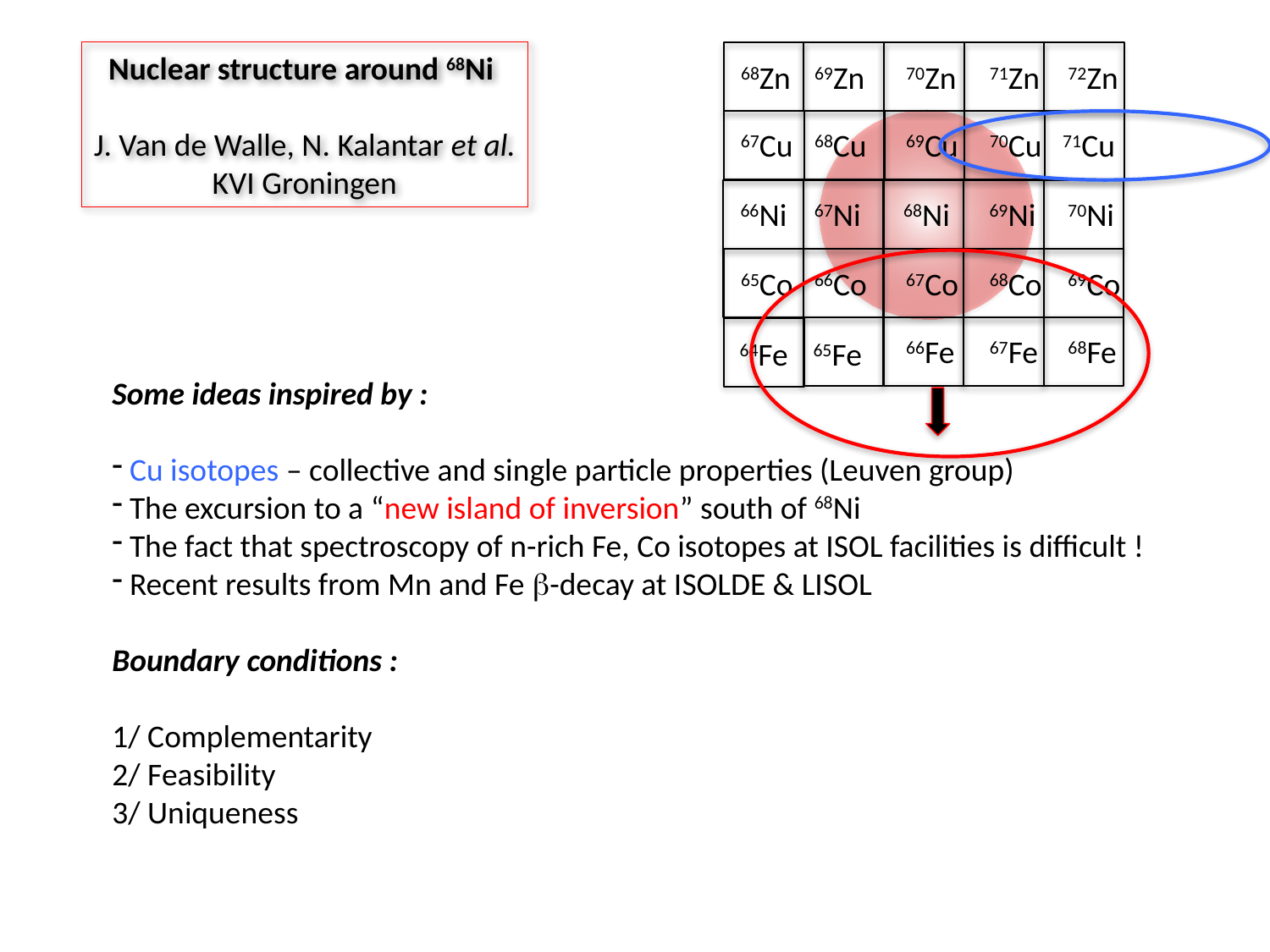

Nuclear structure around 68Ni

J. Van de Walle, N. Kalantar et al.
KVI Groningen
69Zn

70Zn
71Zn

68Zn
72Zn

68Cu
69Cu
70Cu

67Cu
71Cu

68Ni
67Ni
69Ni
66Ni
70Ni

66Co
67Co
68Co

65Co
69Co

66Fe
67Fe
68Fe

65Fe
64Fe
Some ideas inspired by :

 Cu isotopes – collective and single particle properties (Leuven group)
 The excursion to a “new island of inversion” south of 68Ni
 The fact that spectroscopy of n-rich Fe, Co isotopes at ISOL facilities is difficult !
 Recent results from Mn and Fe β-decay at ISOLDE & LISOL

Boundary conditions :

1/ Complementarity
2/ Feasibility
3/ Uniqueness